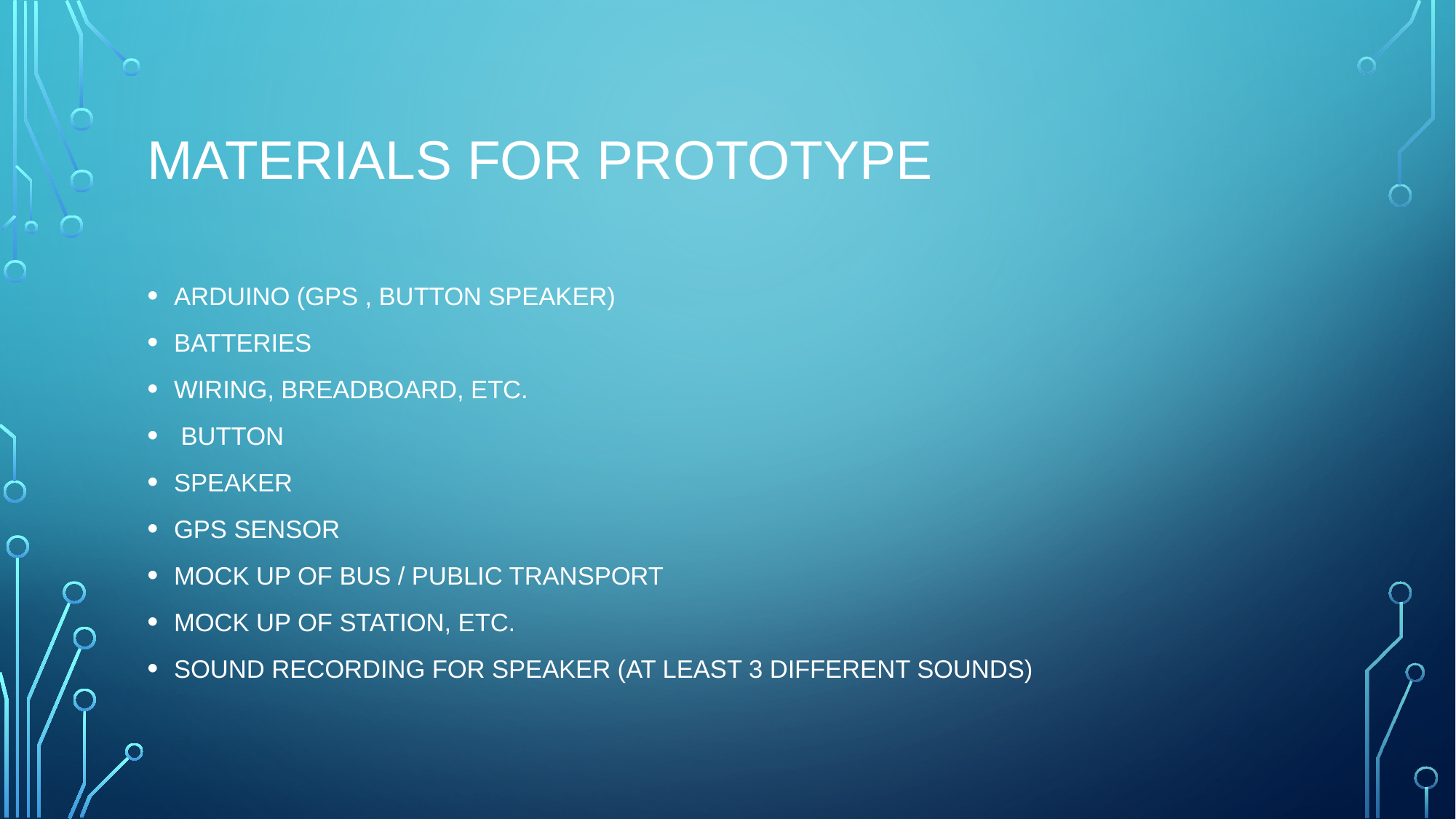

# Materials for prototype
ARDUINO (GPS , BUTTON SPEAKER)
BATTERIES
WIRING, BREADBOARD, ETC.
 BUTTON
SPEAKER
GPS SENSOR
MOCK UP OF BUS / PUBLIC TRANSPORT
MOCK UP OF STATION, ETC.
SOUND RECORDING FOR SPEAKER (AT LEAST 3 DIFFERENT SOUNDS)